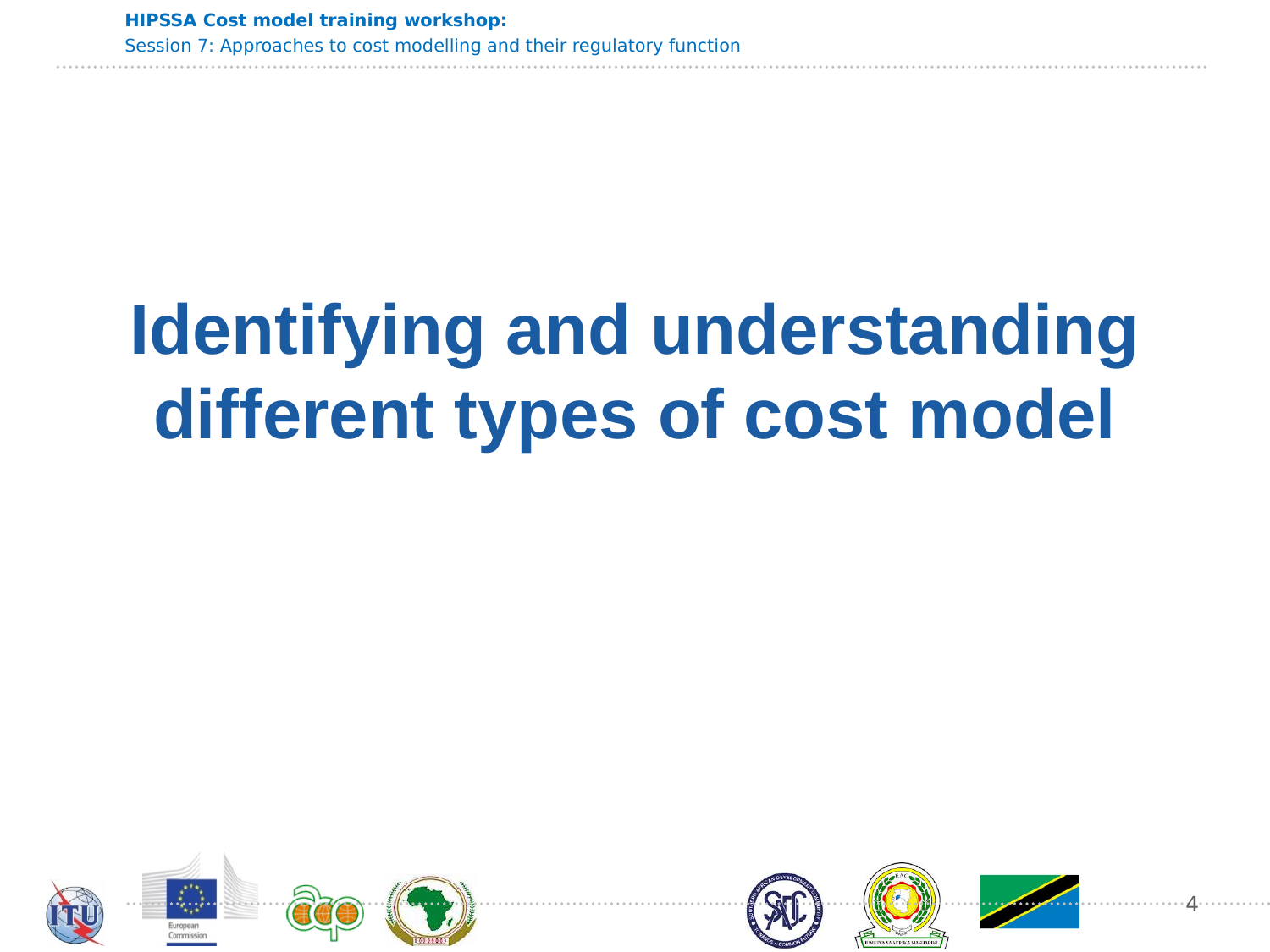

# Identifying and understanding different types of cost model
4